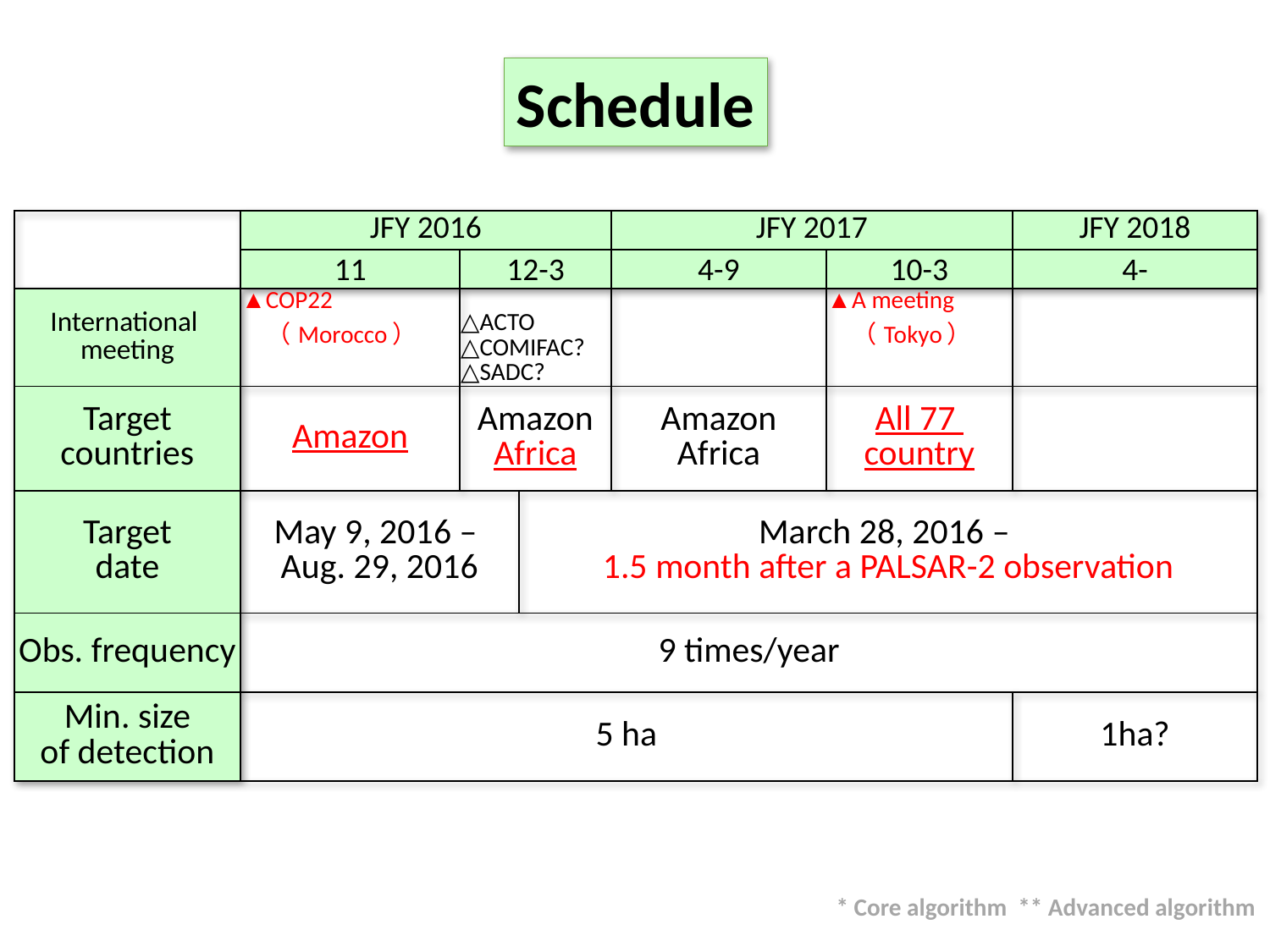

Schedule
|  | JFY 2016 |  |  | JFY 2017 |  | JFY 2018 |
| --- | --- | --- | --- | --- | --- | --- |
|  | 11 | 12-3 |  | 4-9 | 10-3 | 4- |
| International meeting | ▲COP22 　（Morocco） | △ACTO △COMIFAC? △SADC? |  |  | ▲A meeting 　（Tokyo） |  |
| Target countries | Amazon | Amazon Africa |  | Amazon Africa | All 77 country |  |
| Target date | May 9, 2016 – Aug. 29, 2016 |  | March 28, 2016 – 1.5 month after a PALSAR-2 observation |  |  |  |
| Obs. frequency | 9 times/year |  |  |  |  |  |
| Min. size of detection | 5 ha |  |  |  |  | 1ha? |
* Core algorithm  ** Advanced algorithm